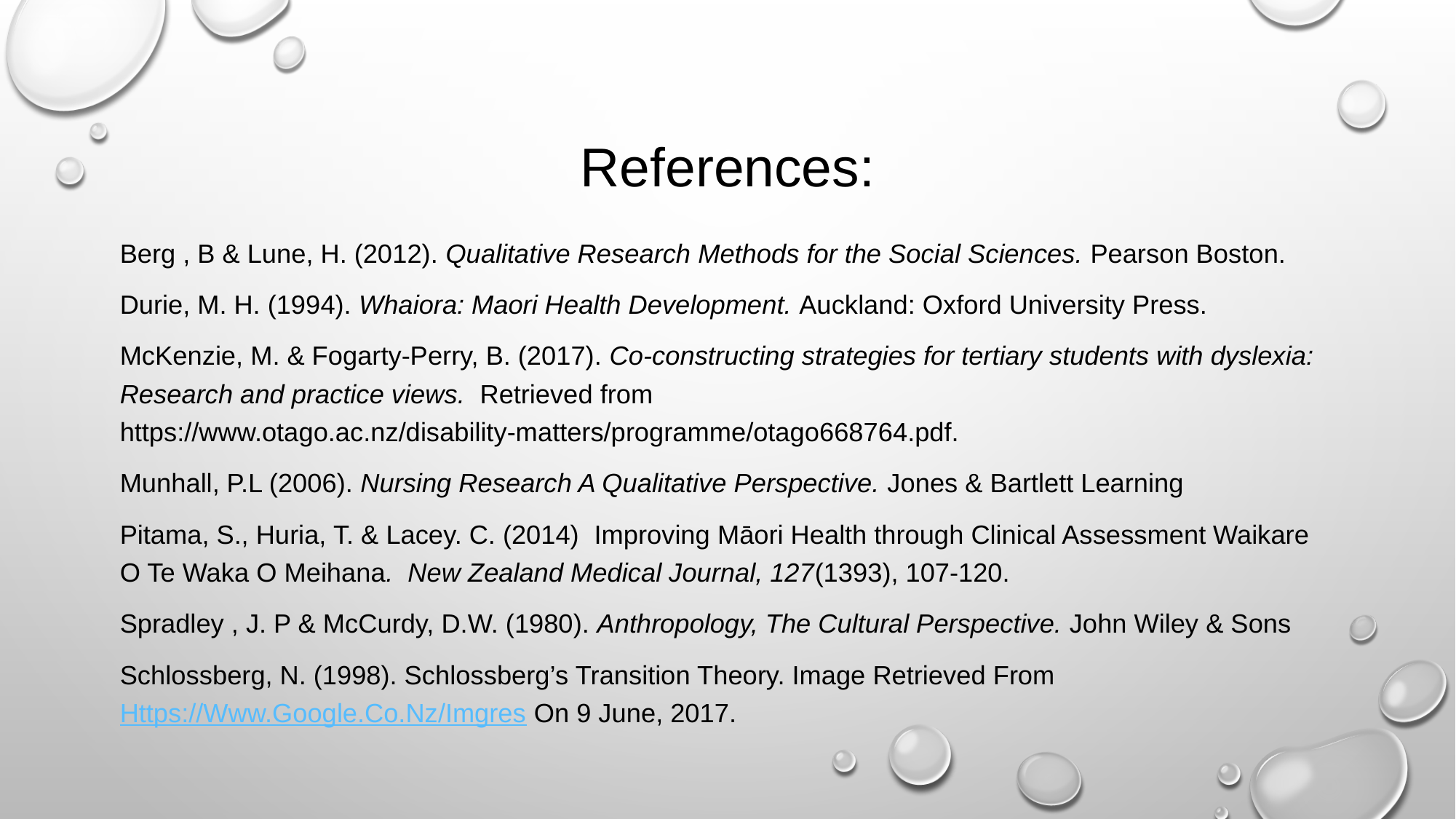

# References:
Berg , B & Lune, H. (2012). Qualitative Research Methods for the Social Sciences. Pearson Boston.
Durie, M. H. (1994). Whaiora: Maori Health Development. Auckland: Oxford University Press.
McKenzie, M. & Fogarty-Perry, B. (2017). Co-constructing strategies for tertiary students with dyslexia: Research and practice views.  Retrieved from https://www.otago.ac.nz/disability-matters/programme/otago668764.pdf.
Munhall, P.L (2006). Nursing Research A Qualitative Perspective. Jones & Bartlett Learning
Pitama, S., Huria, T. & Lacey. C. (2014)  Improving Māori Health through Clinical Assessment Waikare O Te Waka O Meihana.  New Zealand Medical Journal, 127(1393), 107-120.
Spradley , J. P & McCurdy, D.W. (1980). Anthropology, The Cultural Perspective. John Wiley & Sons
Schlossberg, N. (1998). Schlossberg’s Transition Theory. Image Retrieved From Https://Www.Google.Co.Nz/Imgres On 9 June, 2017.